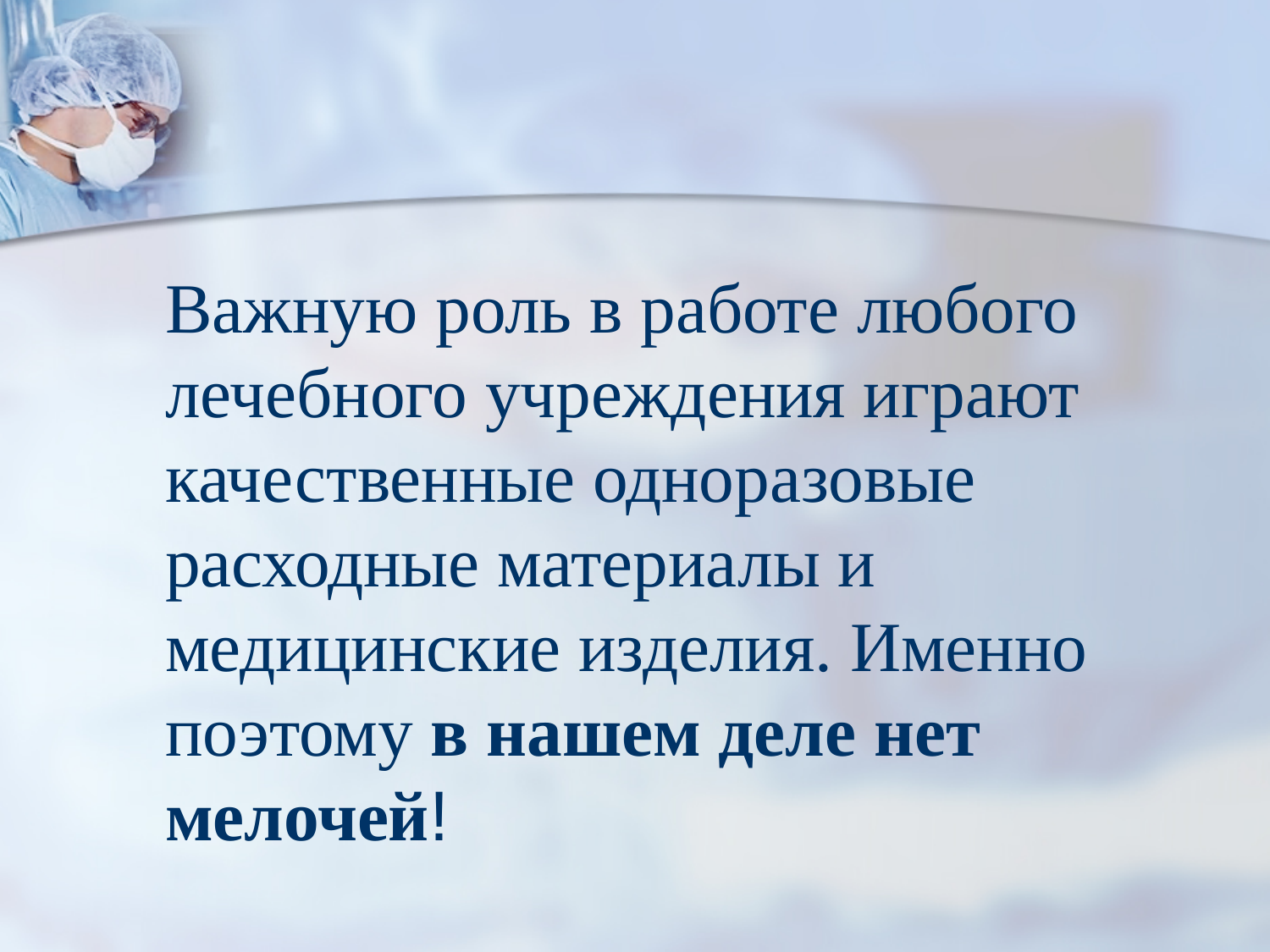

Важную роль в работе любого лечебного учреждения играют качественные одноразовые расходные материалы и медицинские изделия. Именно поэтому в нашем деле нет мелочей!